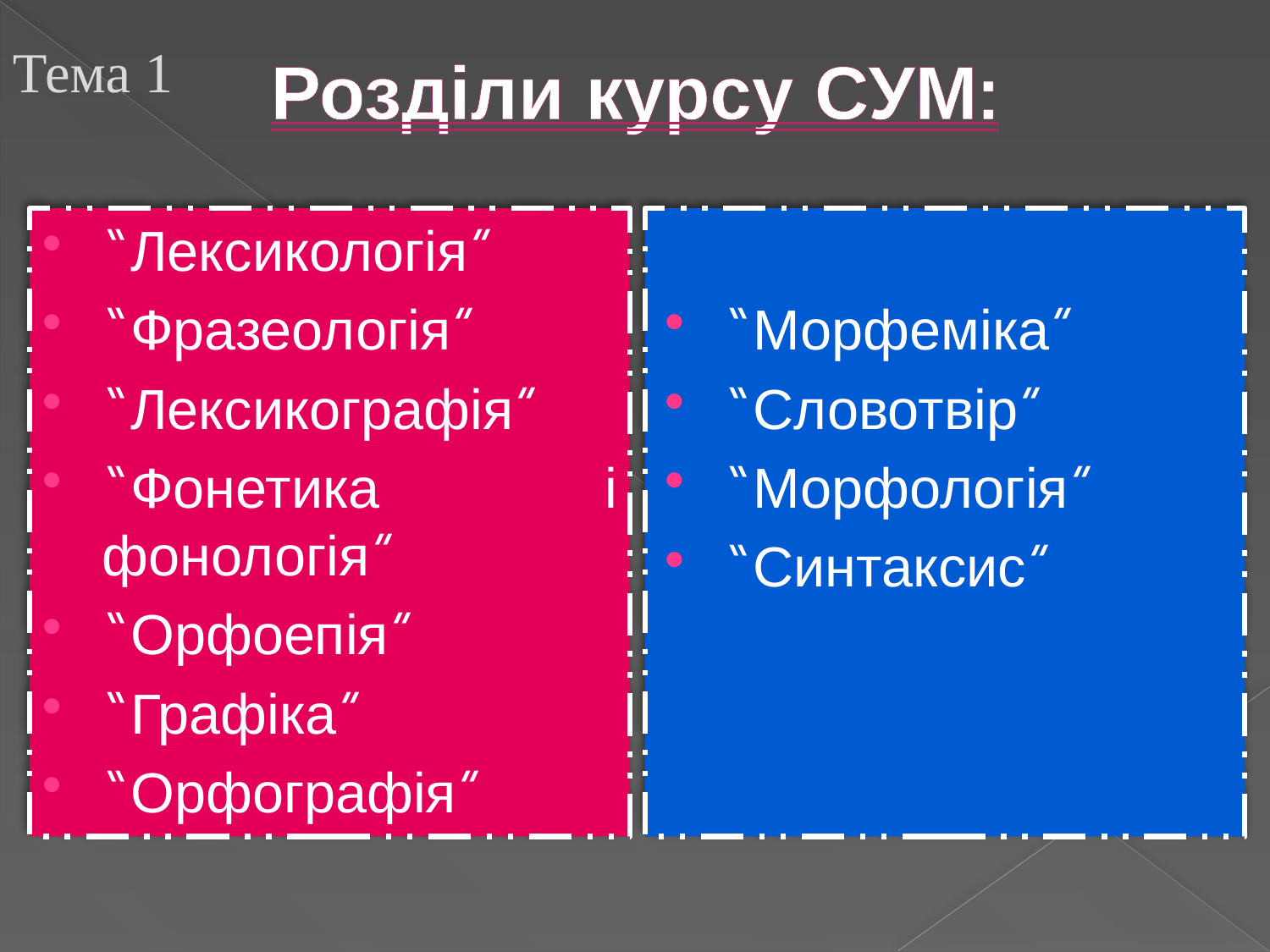

Тема 1
# Розділи курсу СУМ:
“Лексикологія”
“Фразеологія”
“Лексикографія”
“Фонетика  і фонологія”
“Орфоепія”
“Графіка”
“Орфографія”

“Морфеміка”
“Словотвір”
“Морфологія”
“Синтаксис”